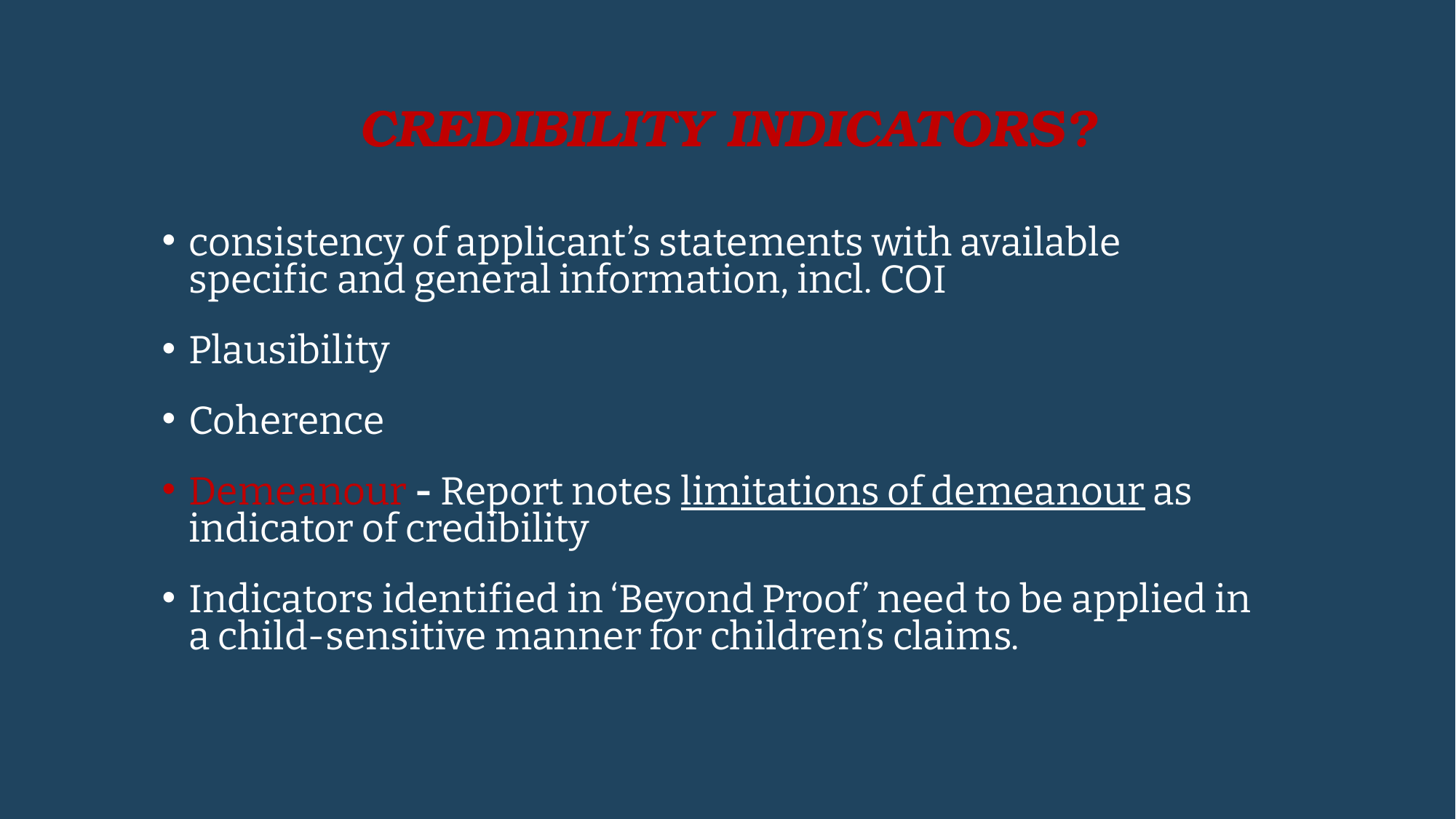

# Credibility indicators?
consistency of applicant’s statements with available specific and general information, incl. COI
Plausibility
Coherence
Demeanour - Report notes limitations of demeanour as indicator of credibility
Indicators identified in ‘Beyond Proof’ need to be applied in a child-sensitive manner for children’s claims.